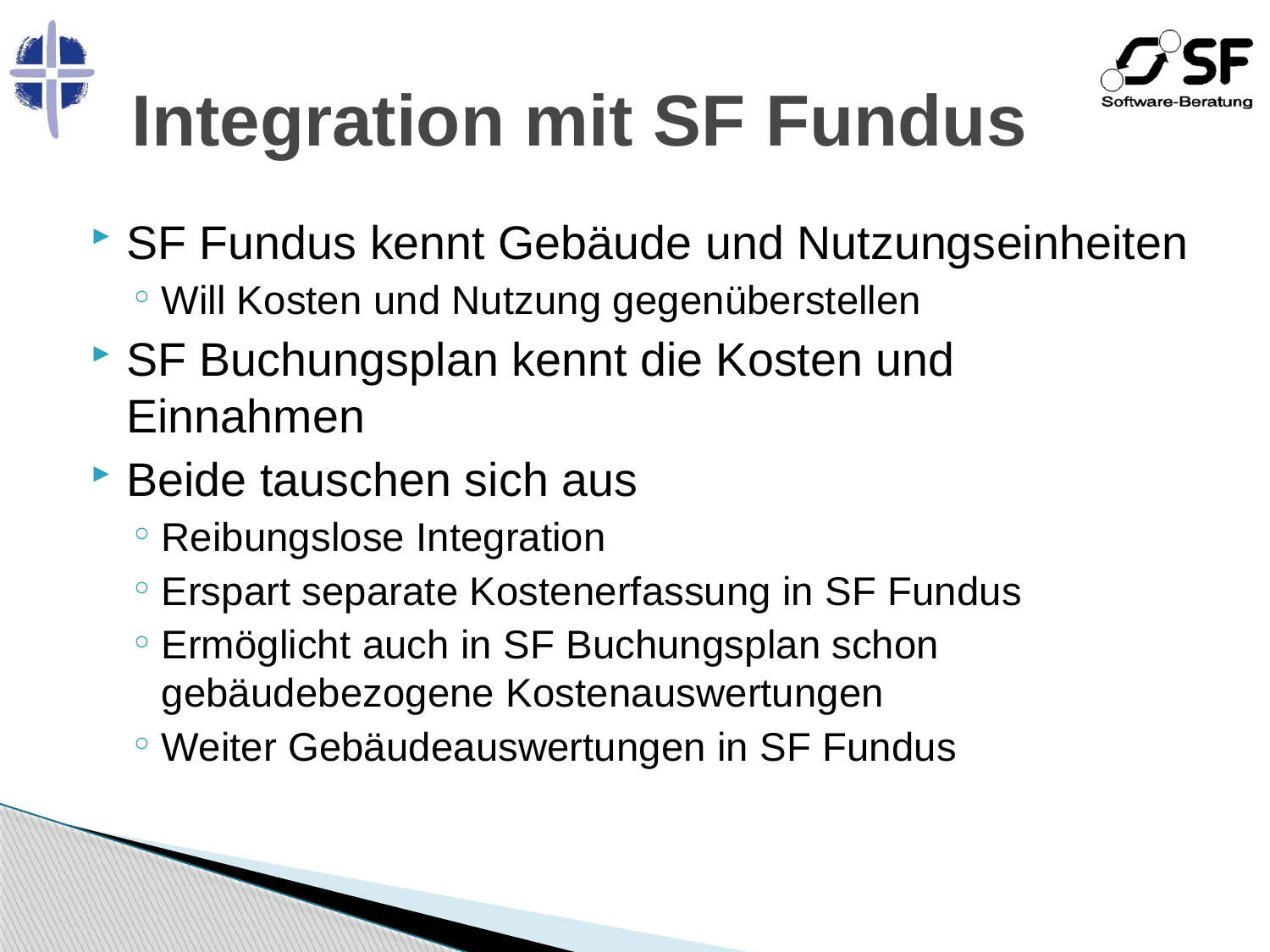

# Integration mit SF Fundus
SF Fundus kennt Gebäude und Nutzungseinheiten
Will Kosten und Nutzung gegenüberstellen
SF Buchungsplan kennt die Kosten und Einnahmen
Beide tauschen sich aus
Reibungslose Integration
Erspart separate Kostenerfassung in SF Fundus
Ermöglicht auch in SF Buchungsplan schon gebäudebezogene Kostenauswertungen
Weiter Gebäudeauswertungen in SF Fundus